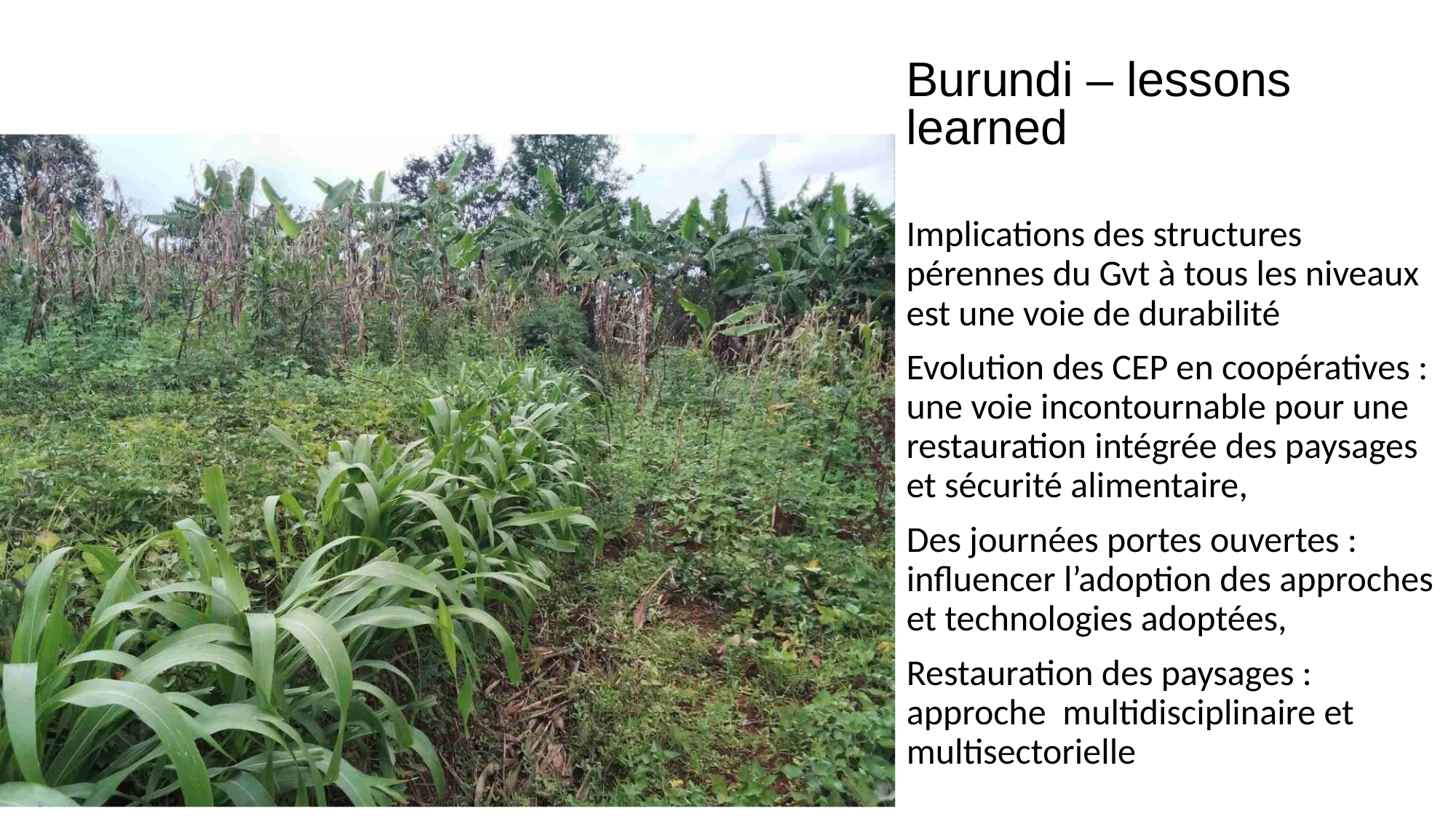

Burundi – lessons learned
Implications des structures
pérennes du Gvt à tous les niveaux
est une voie de durabilité
Evolution des CEP en coopératives :
une voie incontournable pour une
restauration intégrée des paysages
et sécurité alimentaire,
Des journées portes ouvertes :
influencer l’adoption des approches
et technologies adoptées,
Restauration des paysages :
approche multidisciplinaire et
multisectorielle